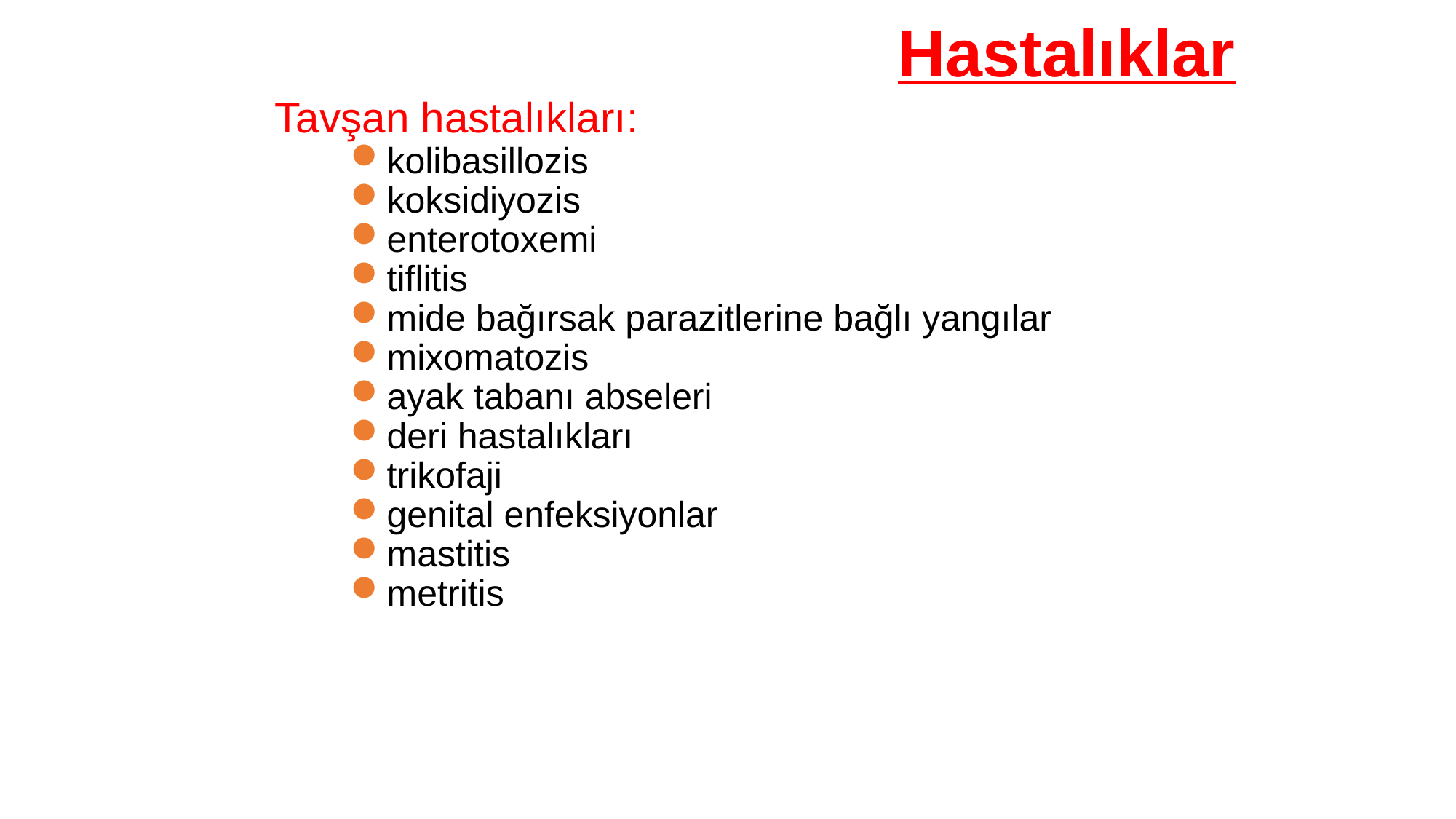

Hastalıklar
Tavşan hastalıkları:
kolibasillozis
koksidiyozis
enterotoxemi
tiflitis
mide bağırsak parazitlerine bağlı yangılar
mixomatozis
ayak tabanı abseleri
deri hastalıkları
trikofaji
genital enfeksiyonlar
mastitis
metritis